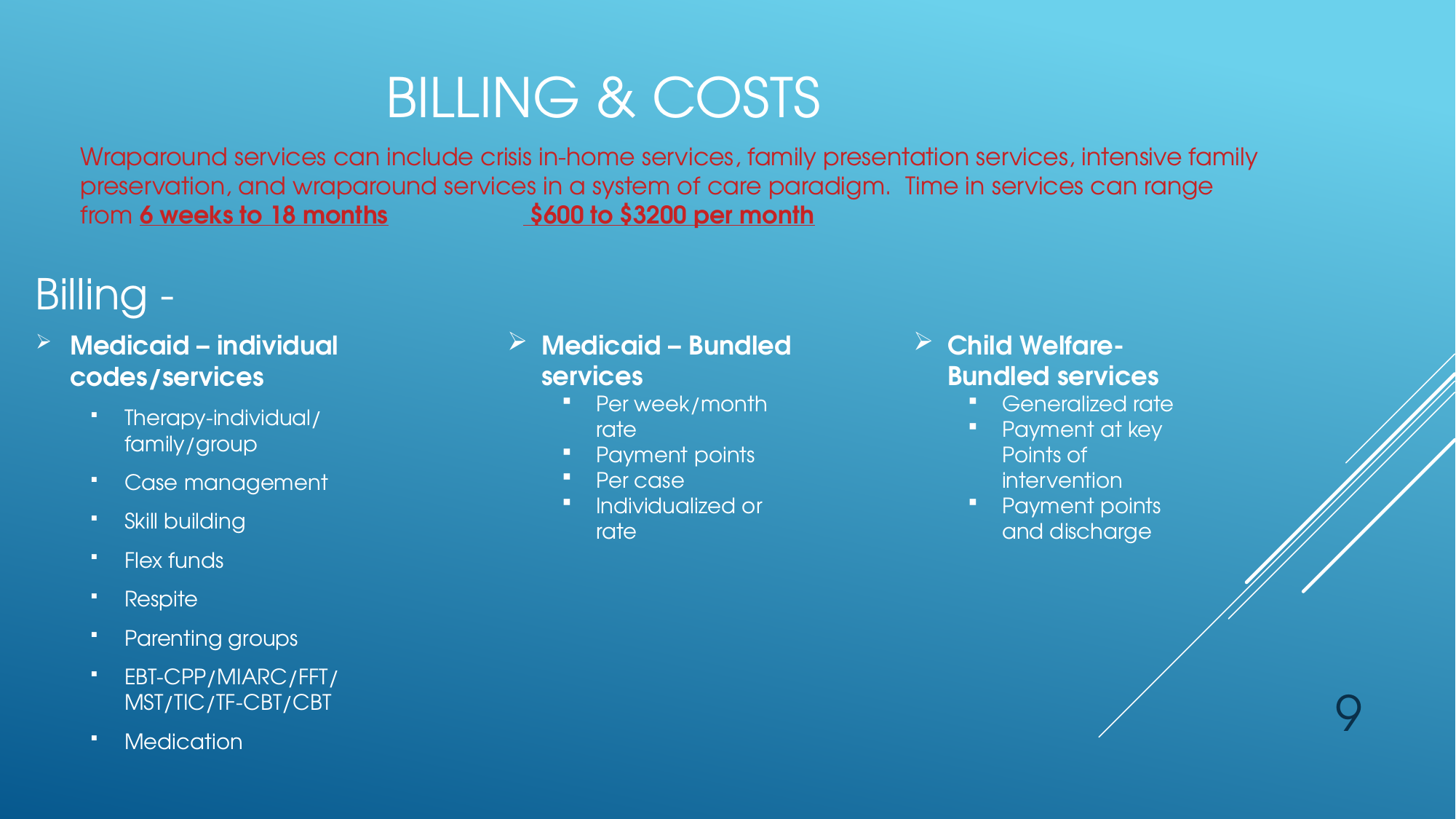

# Billing & costs
Wraparound services can include crisis in-home services, family presentation services, intensive family preservation, and wraparound services in a system of care paradigm.  Time in services can range from 6 weeks to 18 months                     $600 to $3200 per month
Billing -
Medicaid – Bundled services
Per week/month rate
Payment points
Per case
Individualized or rate
Child Welfare- Bundled services
Generalized rate
Payment at key Points of intervention
Payment points and discharge
Medicaid – individual codes/services
Therapy-individual/family/group
Case management
Skill building
Flex funds
Respite
Parenting groups
EBT-CPP/MIARC/FFT/MST/TIC/TF-CBT/CBT
Medication

9